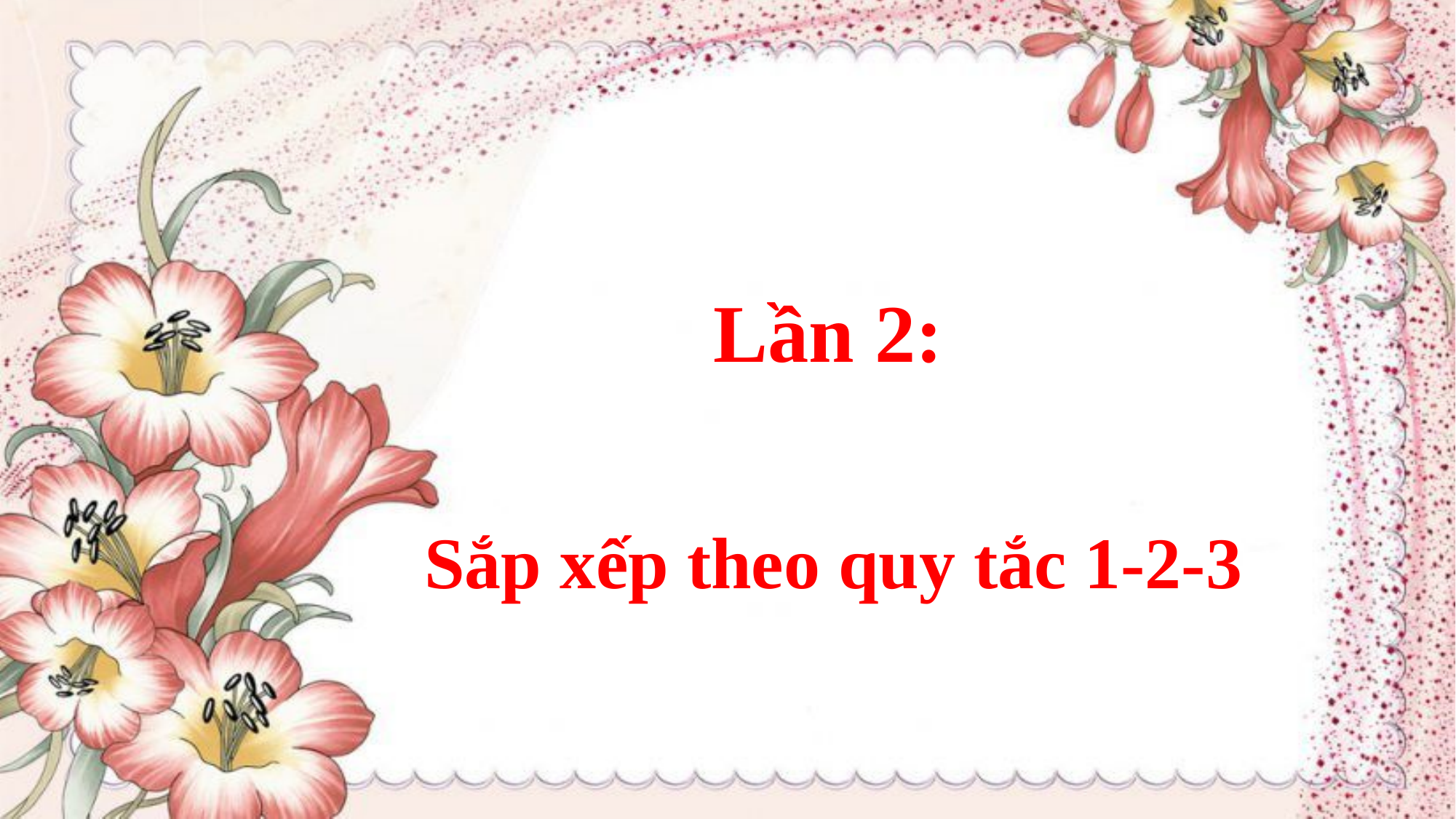

Lần 2:
Sắp xếp theo quy tắc 1-2-3